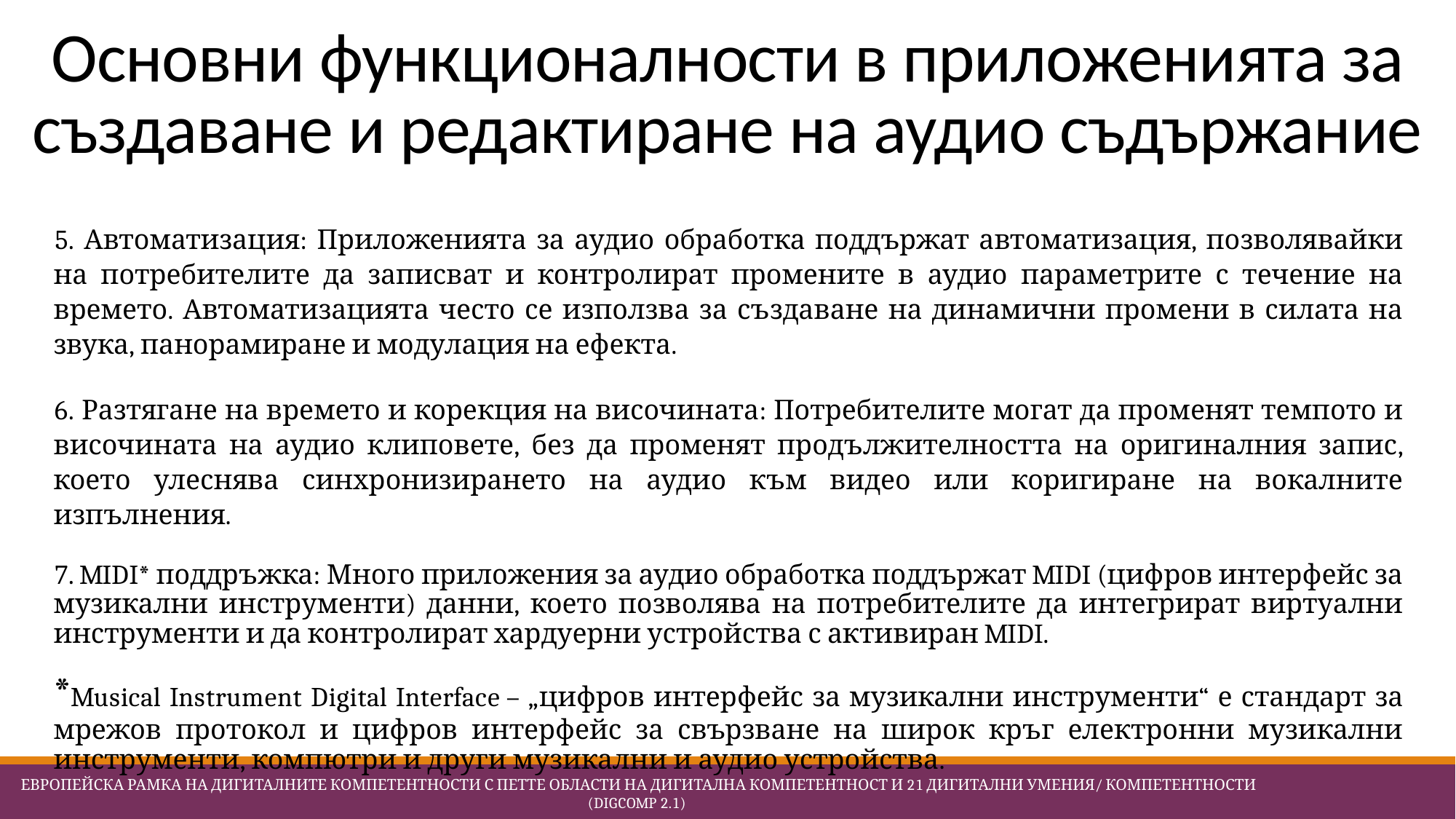

# Основни функционалности в приложенията за създаване и редактиране на аудио съдържание
5. Автоматизация: Приложенията за аудио обработка поддържат автоматизация, позволявайки на потребителите да записват и контролират промените в аудио параметрите с течение на времето. Автоматизацията често се използва за създаване на динамични промени в силата на звука, панорамиране и модулация на ефекта.
6. Разтягане на времето и корекция на височината: Потребителите могат да променят темпото и височината на аудио клиповете, без да променят продължителността на оригиналния запис, което улеснява синхронизирането на аудио към видео или коригиране на вокалните изпълнения.
7. MIDI* поддръжка: Много приложения за аудио обработка поддържат MIDI (цифров интерфейс за музикални инструменти) данни, което позволява на потребителите да интегрират виртуални инструменти и да контролират хардуерни устройства с активиран MIDI.
*Musical Instrument Digital Interface – „цифров интерфейс за музикални инструменти“ е стандарт за мрежов протокол и цифров интерфейс за свързване на широк кръг електронни музикални инструменти, компютри и други музикални и аудио устройства.
 Европейска Рамка на дигиталните компетентности с петте области на дигитална компетентност и 21 дигитални умения/ компетентности (DigComp 2.1)